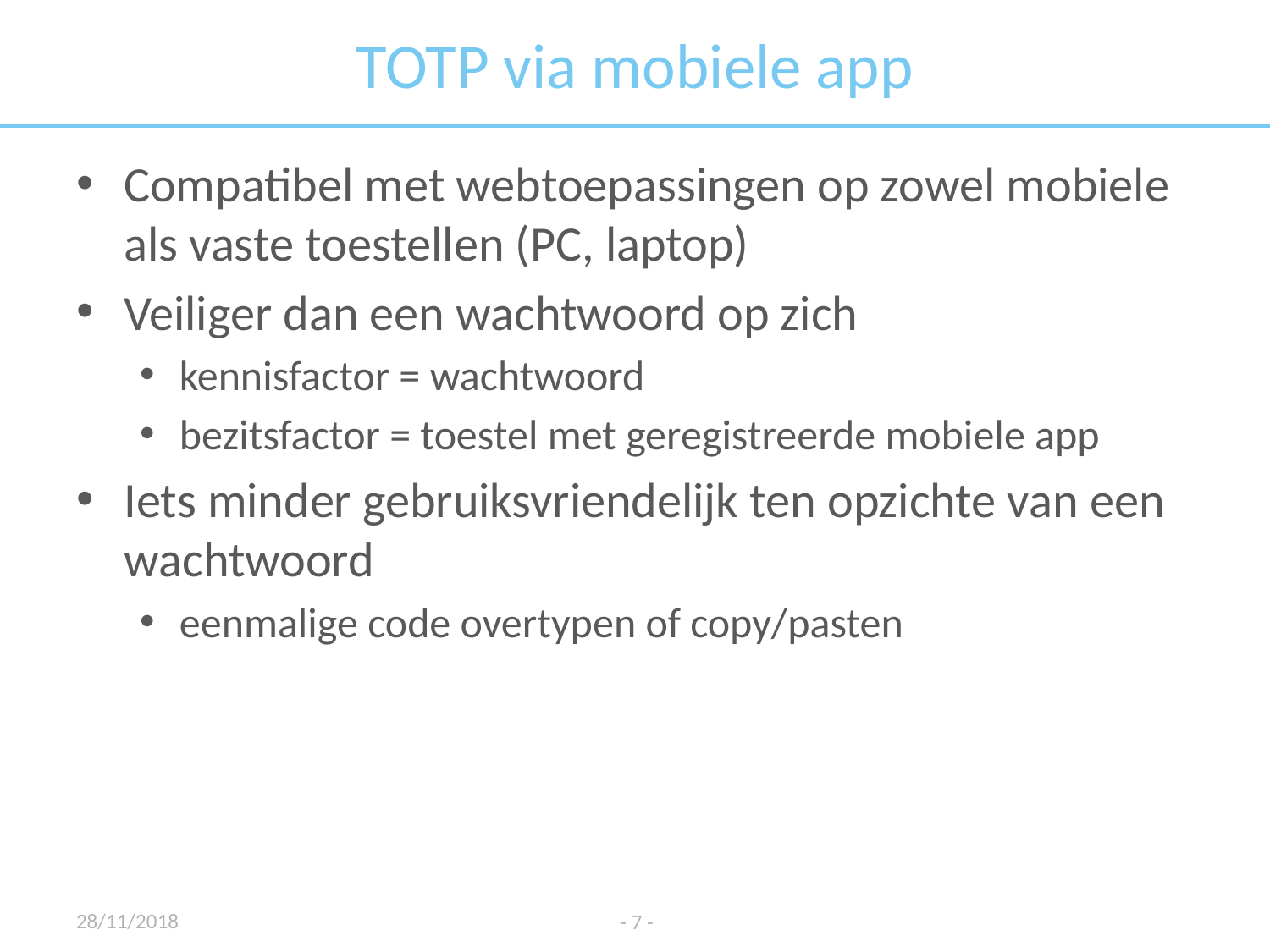

# TOTP via mobiele app
Compatibel met webtoepassingen op zowel mobiele als vaste toestellen (PC, laptop)
Veiliger dan een wachtwoord op zich
kennisfactor = wachtwoord
bezitsfactor = toestel met geregistreerde mobiele app
Iets minder gebruiksvriendelijk ten opzichte van een wachtwoord
eenmalige code overtypen of copy/pasten

28/11/2018
- 7 -